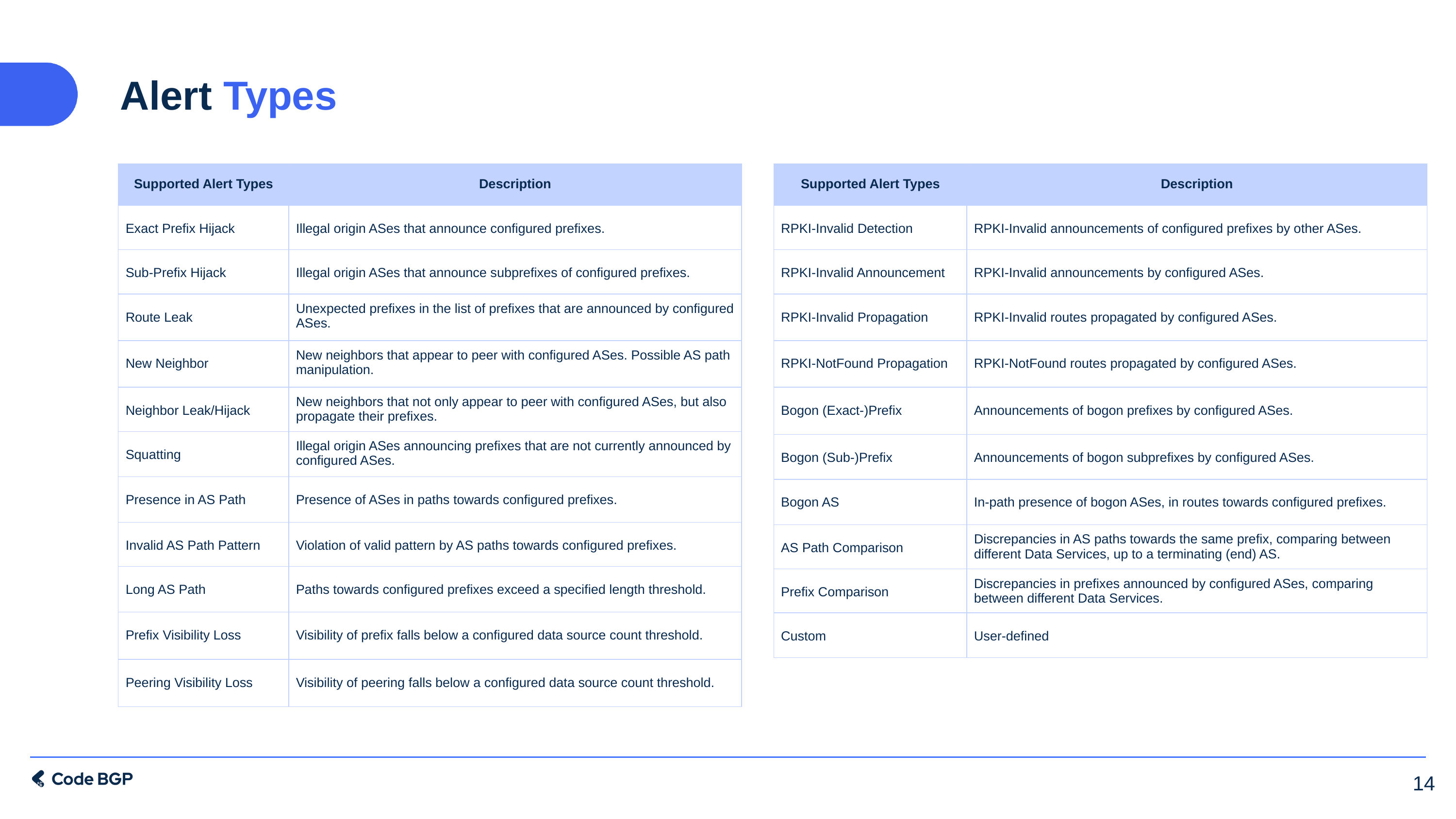

# Alert Types
| Supported Alert Types | Description |
| --- | --- |
| Exact Prefix Hijack | Illegal origin ASes that announce configured prefixes. |
| Sub-Prefix Hijack | Illegal origin ASes that announce subprefixes of configured prefixes. |
| Route Leak | Unexpected prefixes in the list of prefixes that are announced by configured ASes. |
| New Neighbor | New neighbors that appear to peer with configured ASes. Possible AS path manipulation. |
| Neighbor Leak/Hijack | New neighbors that not only appear to peer with configured ASes, but also propagate their prefixes. |
| Squatting | Illegal origin ASes announcing prefixes that are not currently announced by configured ASes. |
| Presence in AS Path | Presence of ASes in paths towards configured prefixes. |
| Invalid AS Path Pattern | Violation of valid pattern by AS paths towards configured prefixes. |
| Long AS Path | Paths towards configured prefixes exceed a specified length threshold. |
| Prefix Visibility Loss | Visibility of prefix falls below a configured data source count threshold. |
| Peering Visibility Loss | Visibility of peering falls below a configured data source count threshold. |
| Supported Alert Types | Description |
| --- | --- |
| RPKI-Invalid Detection | RPKI-Invalid announcements of configured prefixes by other ASes. |
| RPKI-Invalid Announcement | RPKI-Invalid announcements by configured ASes. |
| RPKI-Invalid Propagation | RPKI-Invalid routes propagated by configured ASes. |
| RPKI-NotFound Propagation | RPKI-NotFound routes propagated by configured ASes. |
| Bogon (Exact-)Prefix | Announcements of bogon prefixes by configured ASes. |
| Bogon (Sub-)Prefix | Announcements of bogon subprefixes by configured ASes. |
| Bogon AS | In-path presence of bogon ASes, in routes towards configured prefixes. |
| AS Path Comparison | Discrepancies in AS paths towards the same prefix, comparing between different Data Services, up to a terminating (end) AS. |
| Prefix Comparison | Discrepancies in prefixes announced by configured ASes, comparing between different Data Services. |
| Custom | User-defined |
14